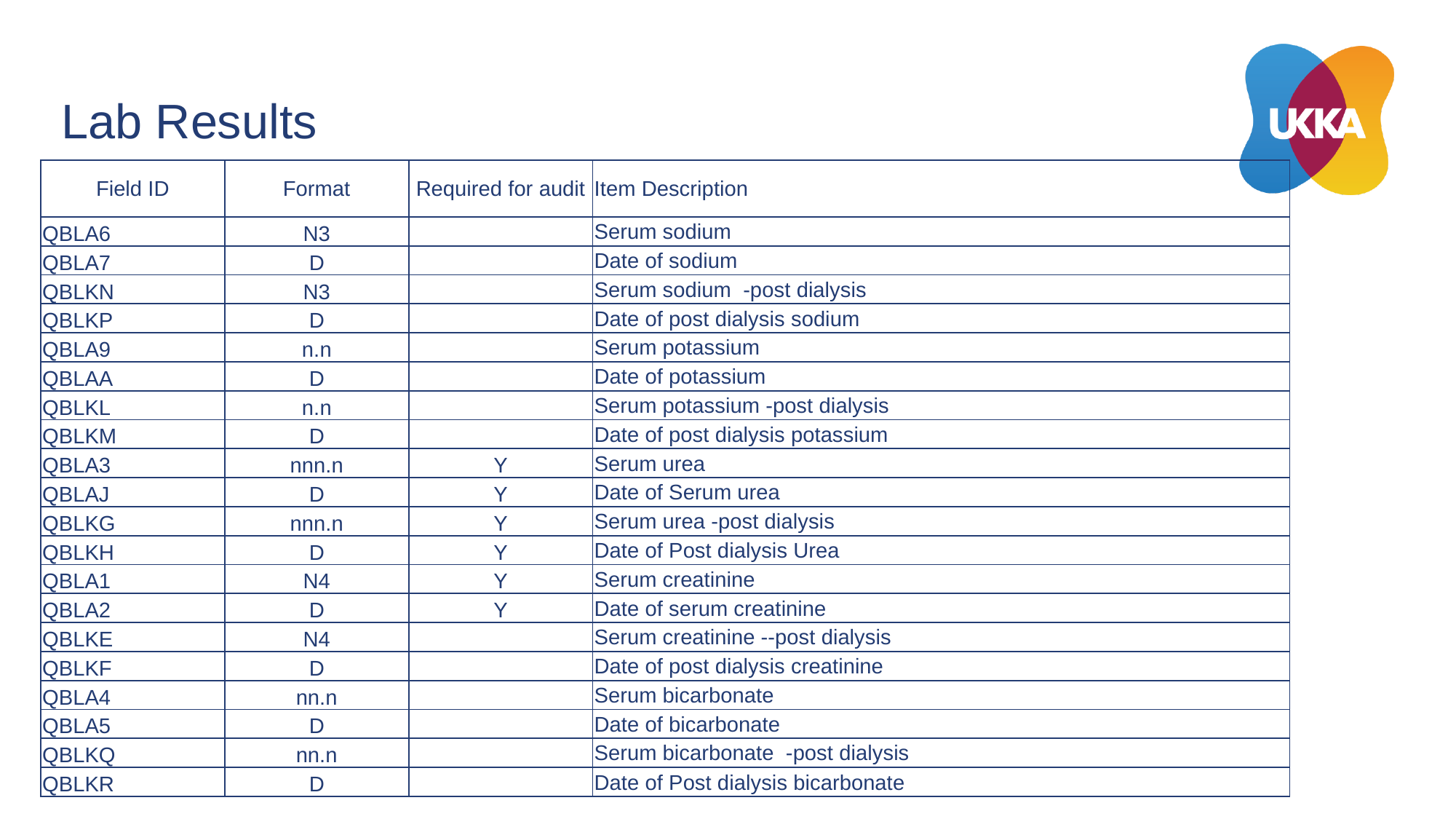

# Lab Results
| Field ID | Format | Required for audit | Item Description |
| --- | --- | --- | --- |
| QBLA6 | N3 |  | Serum sodium |
| QBLA7 | D |  | Date of sodium |
| QBLKN | N3 |  | Serum sodium -post dialysis |
| QBLKP | D |  | Date of post dialysis sodium |
| QBLA9 | n.n |  | Serum potassium |
| QBLAA | D |  | Date of potassium |
| QBLKL | n.n |  | Serum potassium -post dialysis |
| QBLKM | D |  | Date of post dialysis potassium |
| QBLA3 | nnn.n | Y | Serum urea |
| QBLAJ | D | Y | Date of Serum urea |
| QBLKG | nnn.n | Y | Serum urea -post dialysis |
| QBLKH | D | Y | Date of Post dialysis Urea |
| QBLA1 | N4 | Y | Serum creatinine |
| QBLA2 | D | Y | Date of serum creatinine |
| QBLKE | N4 |  | Serum creatinine --post dialysis |
| QBLKF | D |  | Date of post dialysis creatinine |
| QBLA4 | nn.n |  | Serum bicarbonate |
| QBLA5 | D |  | Date of bicarbonate |
| QBLKQ | nn.n |  | Serum bicarbonate -post dialysis |
| QBLKR | D |  | Date of Post dialysis bicarbonate |